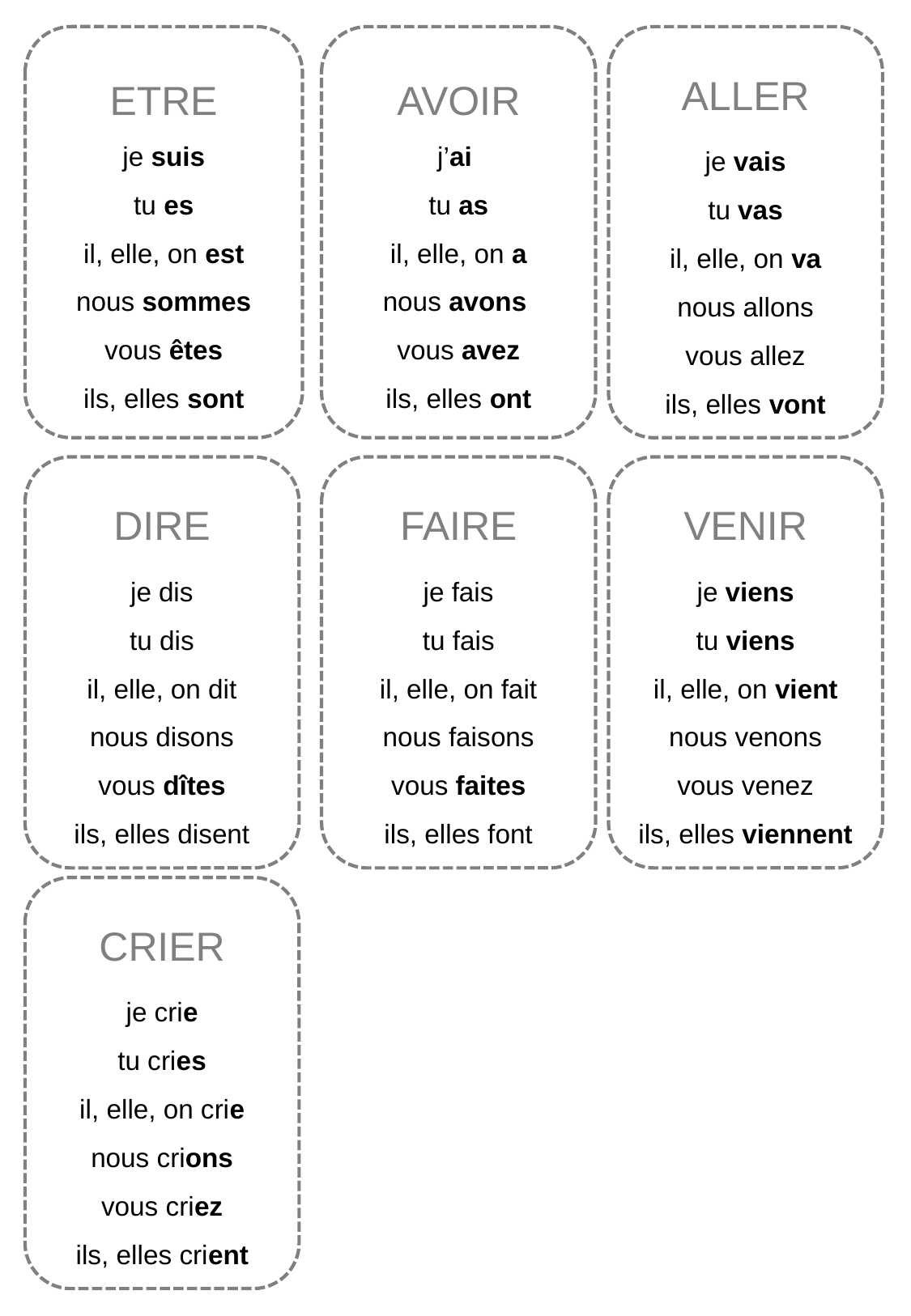

ETRE
je suis
tu es
il, elle, on est
nous sommes
vous êtes
ils, elles sont
AVOIR
j’ai
tu as
il, elle, on a
nous avons
vous avez
ils, elles ont
ALLER
je vais
tu vas
il, elle, on va
nous allons
vous allez
ils, elles vont
DIRE
je dis
tu dis
il, elle, on dit
nous disons
vous dîtes
ils, elles disent
FAIRE
je fais
tu fais
il, elle, on fait
nous faisons
vous faites
ils, elles font
VENIR
je viens
tu viens
il, elle, on vient
nous venons
vous venez
ils, elles viennent
CRIER
je crie
tu cries
il, elle, on crie
nous crions
vous criez
ils, elles crient